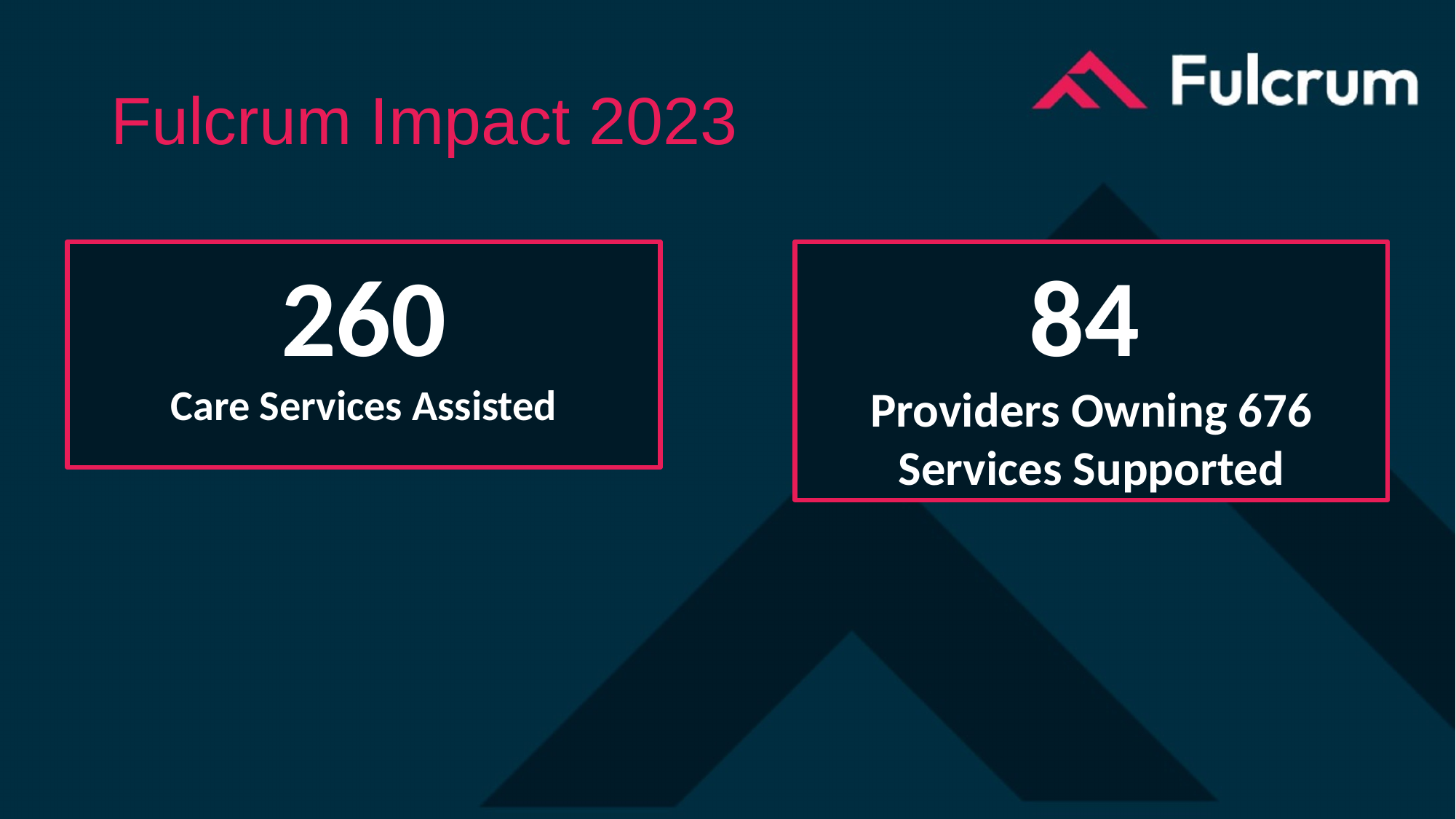

Fulcrum Impact 2023
260
Care Services Assisted

84
Providers Owning 676 Services Supported